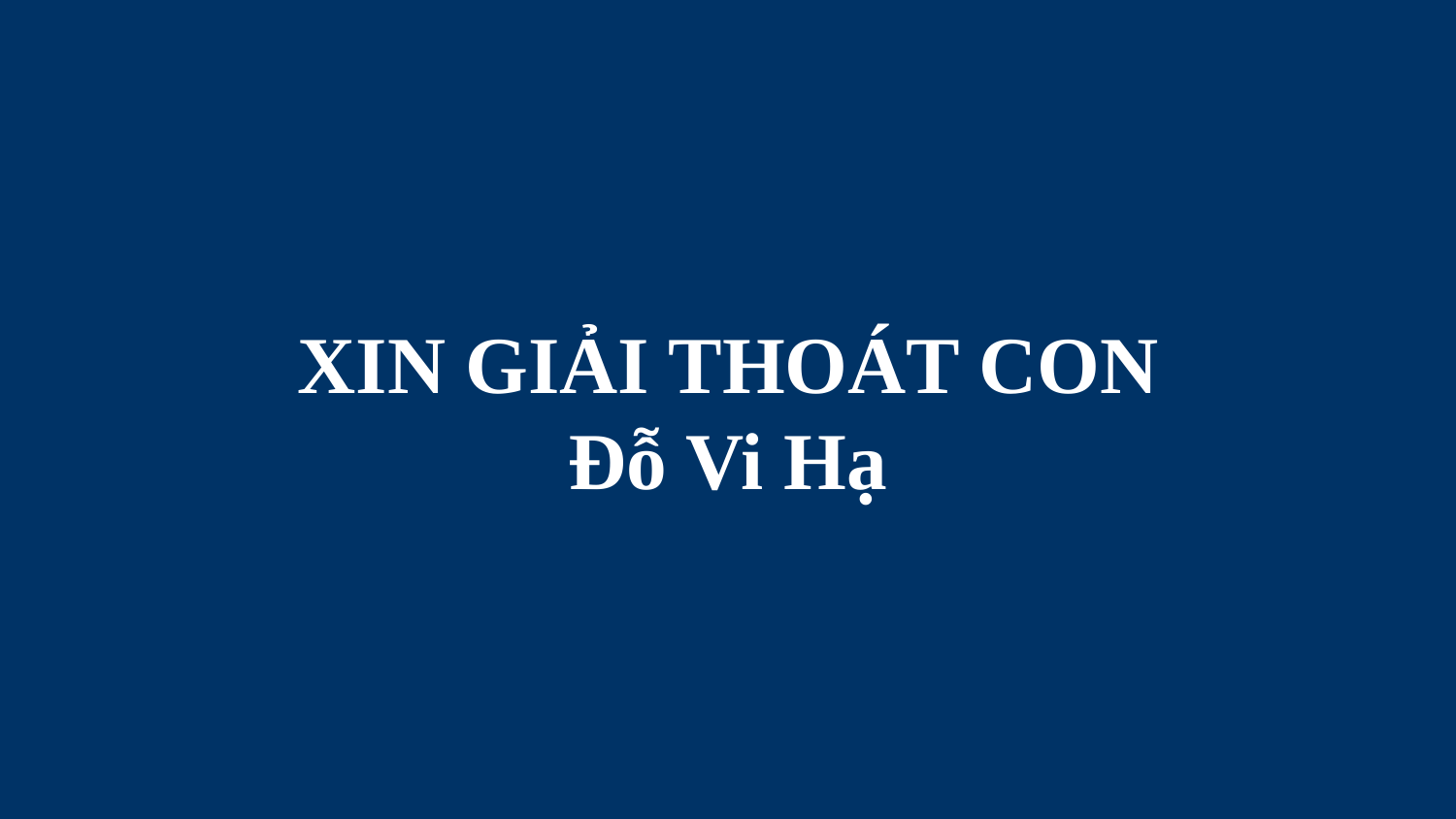

# XIN GIẢI THOÁT CON Đỗ Vi Hạ